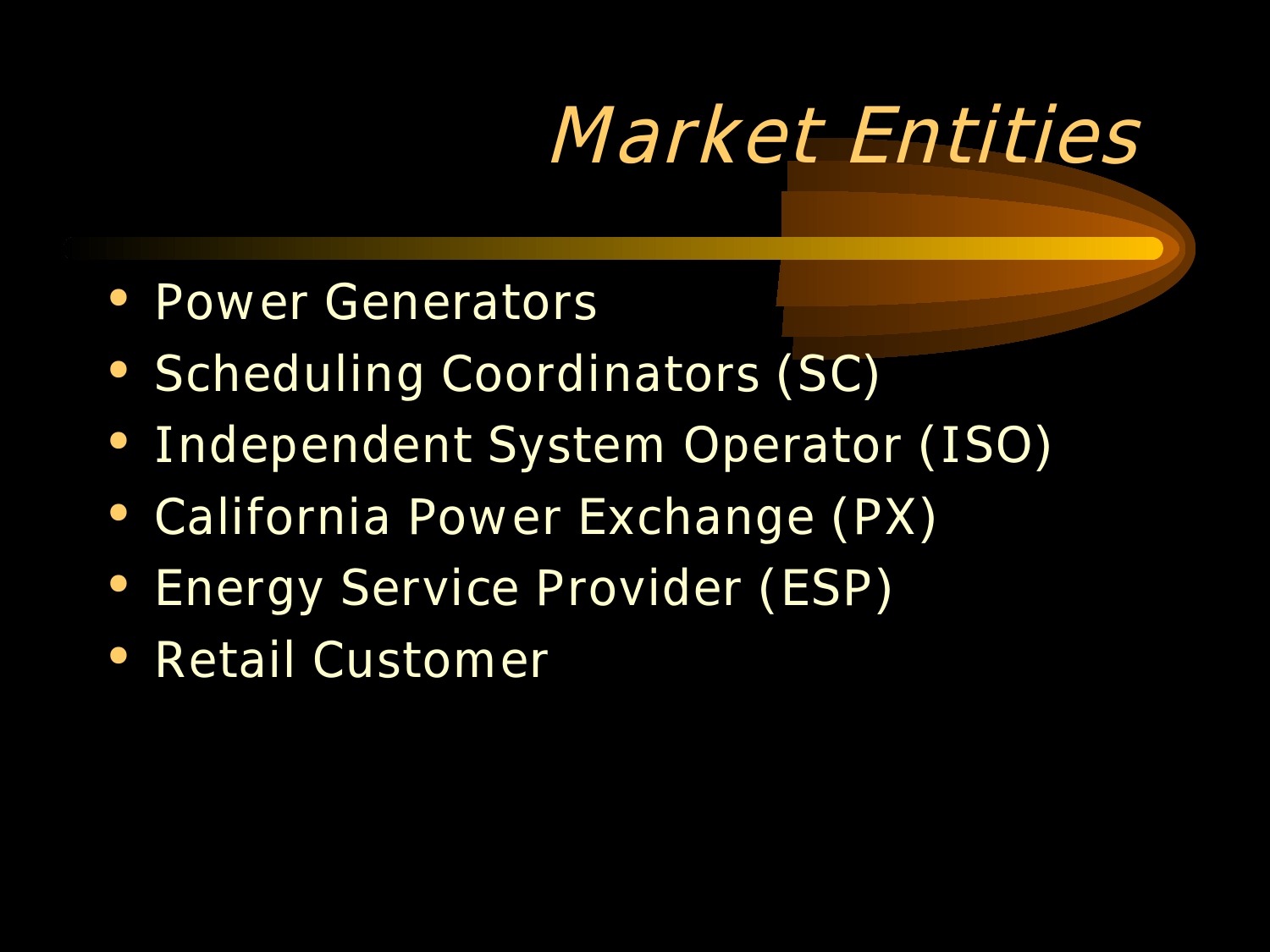

# Market Entities
Power Generators
Scheduling Coordinators (SC)
Independent System Operator (ISO)
California Power Exchange (PX)
Energy Service Provider (ESP)
Retail Customer